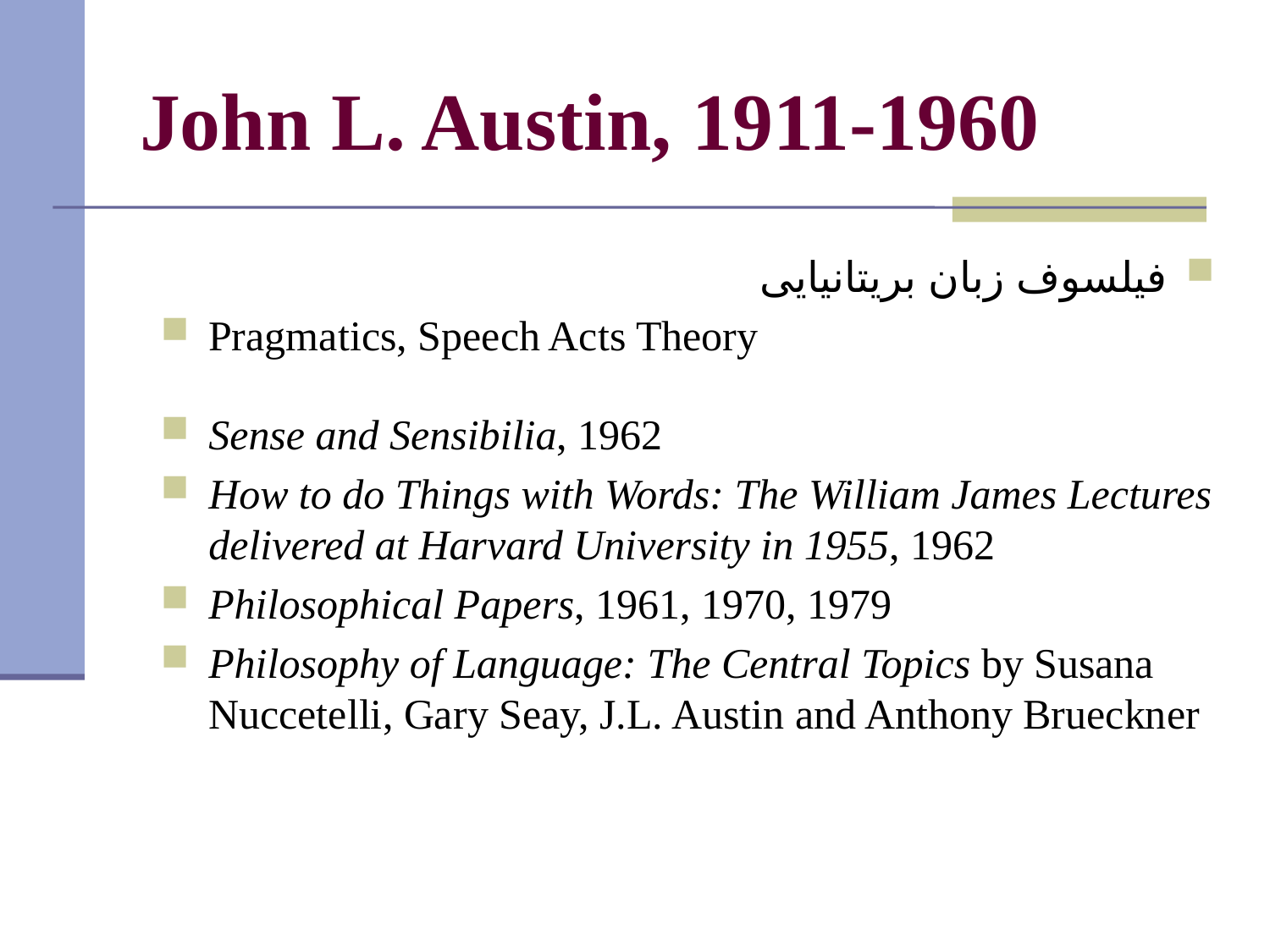

# John L. Austin, 1911-1960
فيلسوف زبان بريتانيايی
Pragmatics, Speech Acts Theory

Sense and Sensibilia, 1962
How to do Things with Words: The William James Lectures delivered at Harvard University in 1955, 1962
Philosophical Papers, 1961, 1970, 1979
Philosophy of Language: The Central Topics by Susana Nuccetelli, Gary Seay, J.L. Austin and Anthony Brueckner